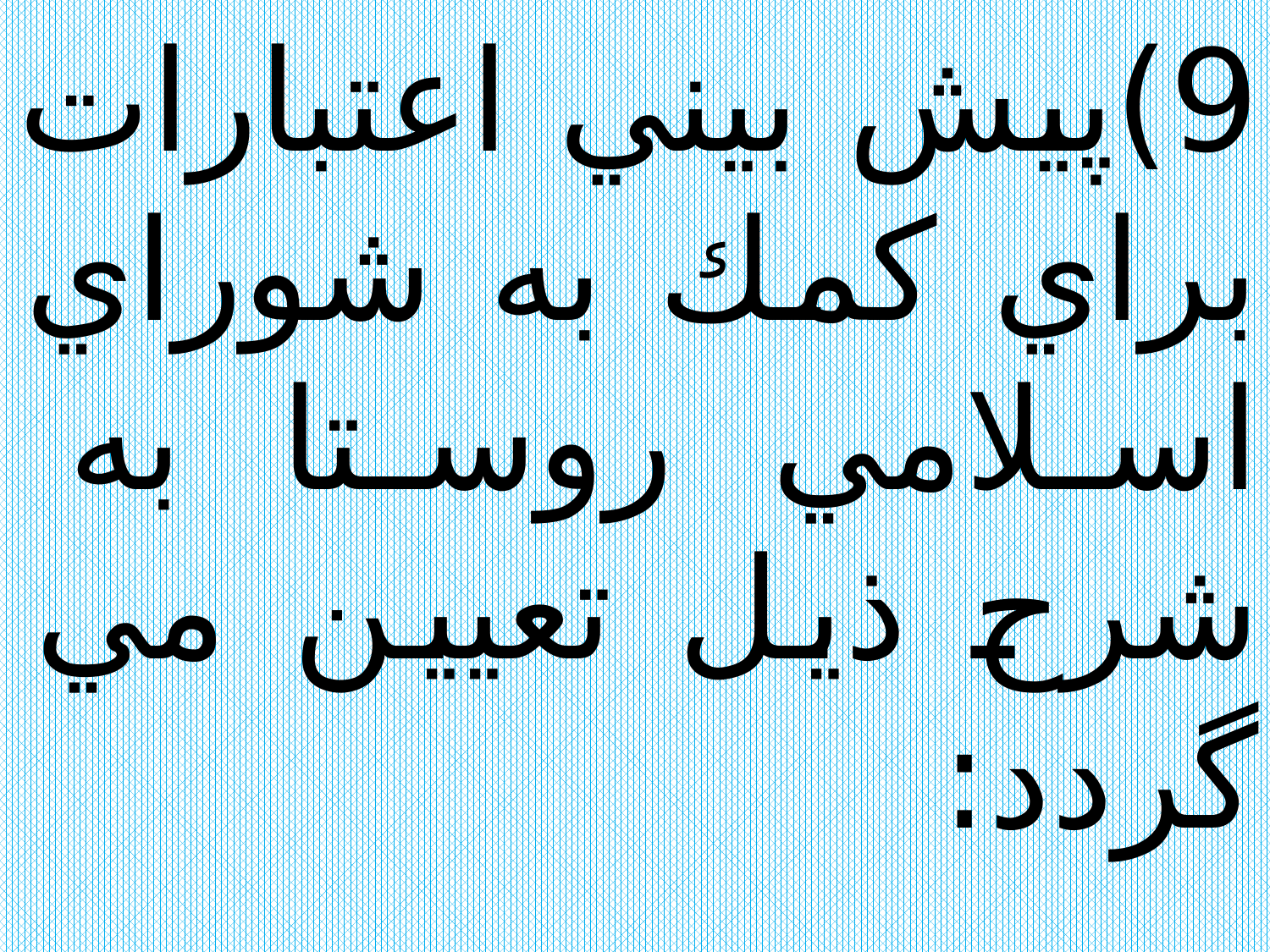

9)پيش بيني اعتبارات براي كمك به شوراي اسلامي روستا به شرح ذيل تعيين مي گردد: